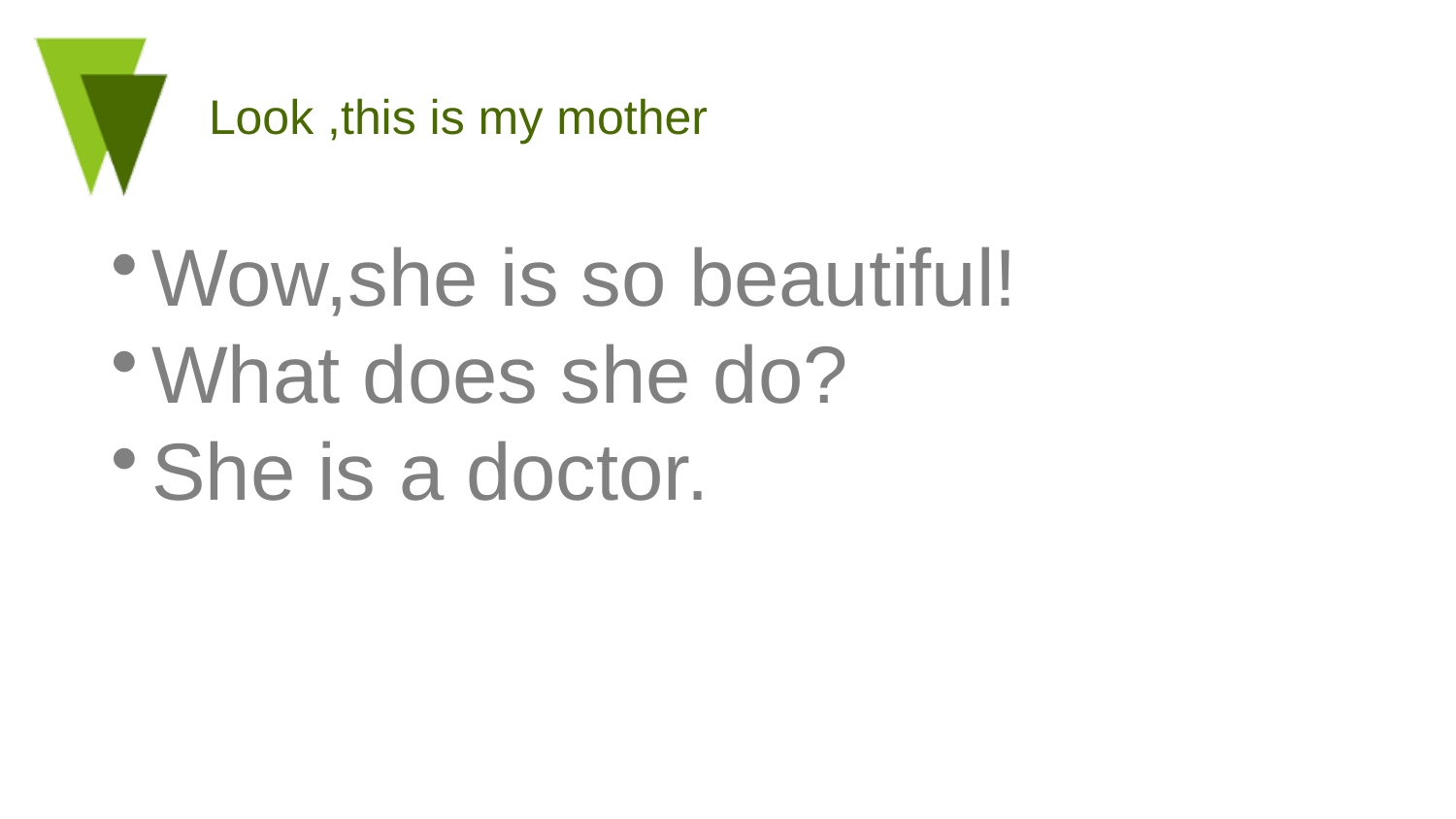

# Look ,this is my mother
Wow,she is so beautiful!
What does she do?
She is a doctor.